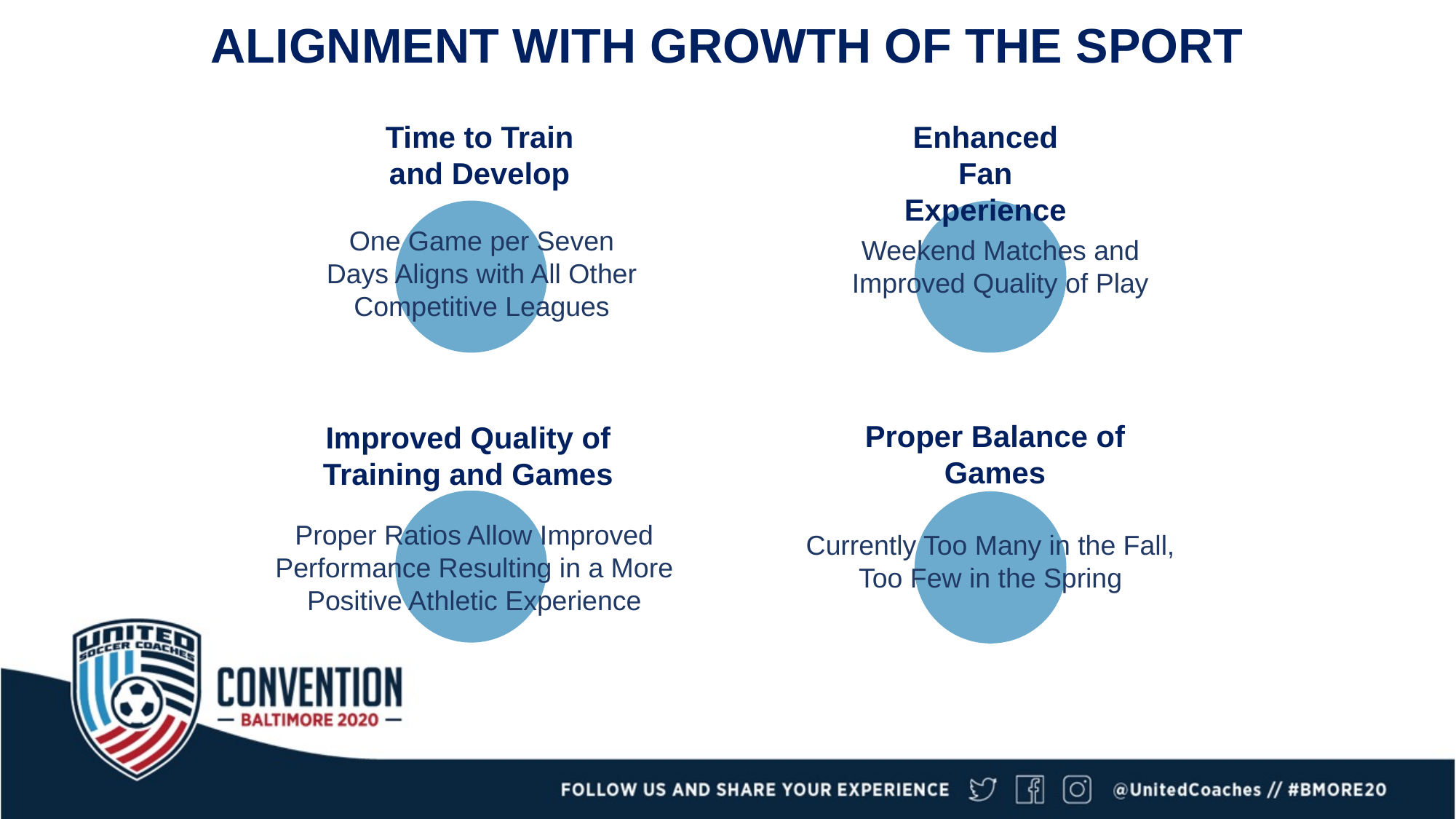

ALIGNMENT WITH GROWTH OF THE SPORT

Time to Train and Develop
Enhanced Fan Experience

One Game per Seven Days Aligns with All Other Competitive Leagues
Weekend Matches and Improved Quality of Play

Proper Balance of Games
Improved Quality of Training and Games

Proper Ratios Allow Improved Performance Resulting in a More Positive Athletic Experience
Currently Too Many in the Fall, Too Few in the Spring
COLLEGE SOCCER COULD BE THE BEST U23 LEAGUE IN THE WORLD
Already appealing to top youth players internationally

As of the 2018 Season 34% of Division I men’s soccer players are internationals
This is a 62% increase since 2013